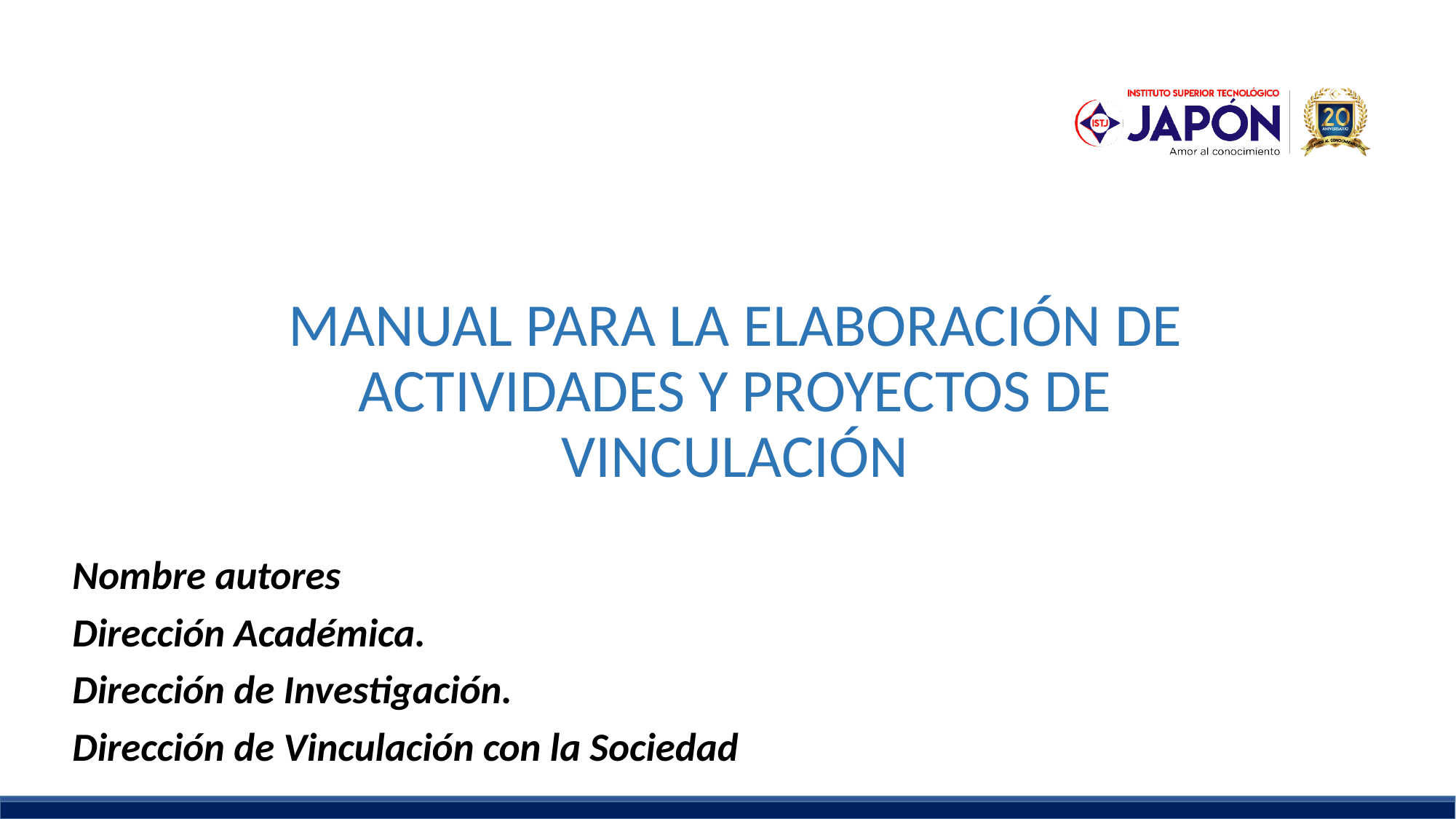

Nombre autores
Dirección Académica.
Dirección de Investigación.
Dirección de Vinculación con la Sociedad
# MANUAL PARA LA ELABORACIÓN DE ACTIVIDADES Y PROYECTOS DE VINCULACIÓN